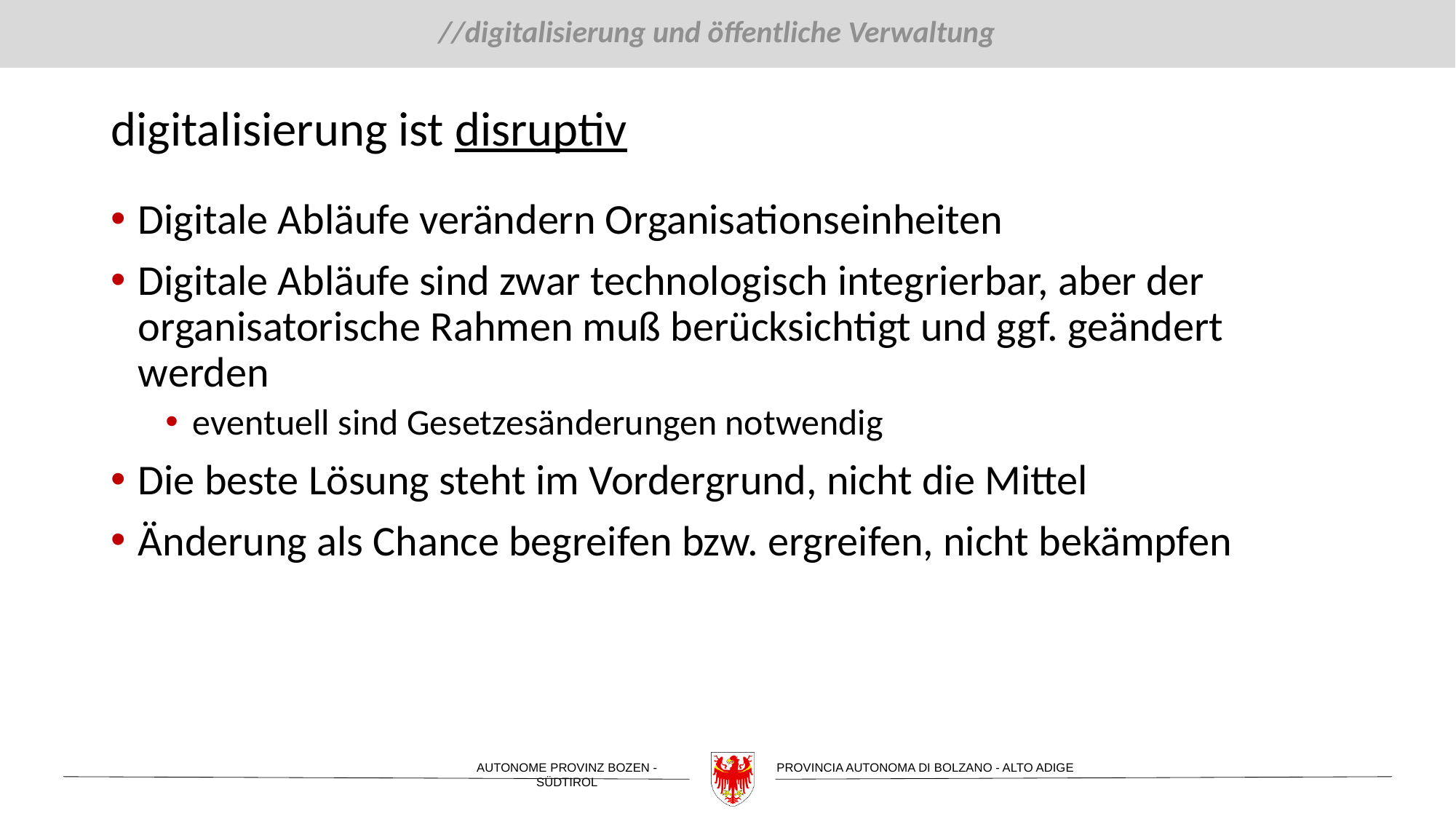

# digitalisierung ist disruptiv
Digitale Abläufe verändern Organisationseinheiten
Digitale Abläufe sind zwar technologisch integrierbar, aber der organisatorische Rahmen muß berücksichtigt und ggf. geändert werden
eventuell sind Gesetzesänderungen notwendig
Die beste Lösung steht im Vordergrund, nicht die Mittel
Änderung als Chance begreifen bzw. ergreifen, nicht bekämpfen